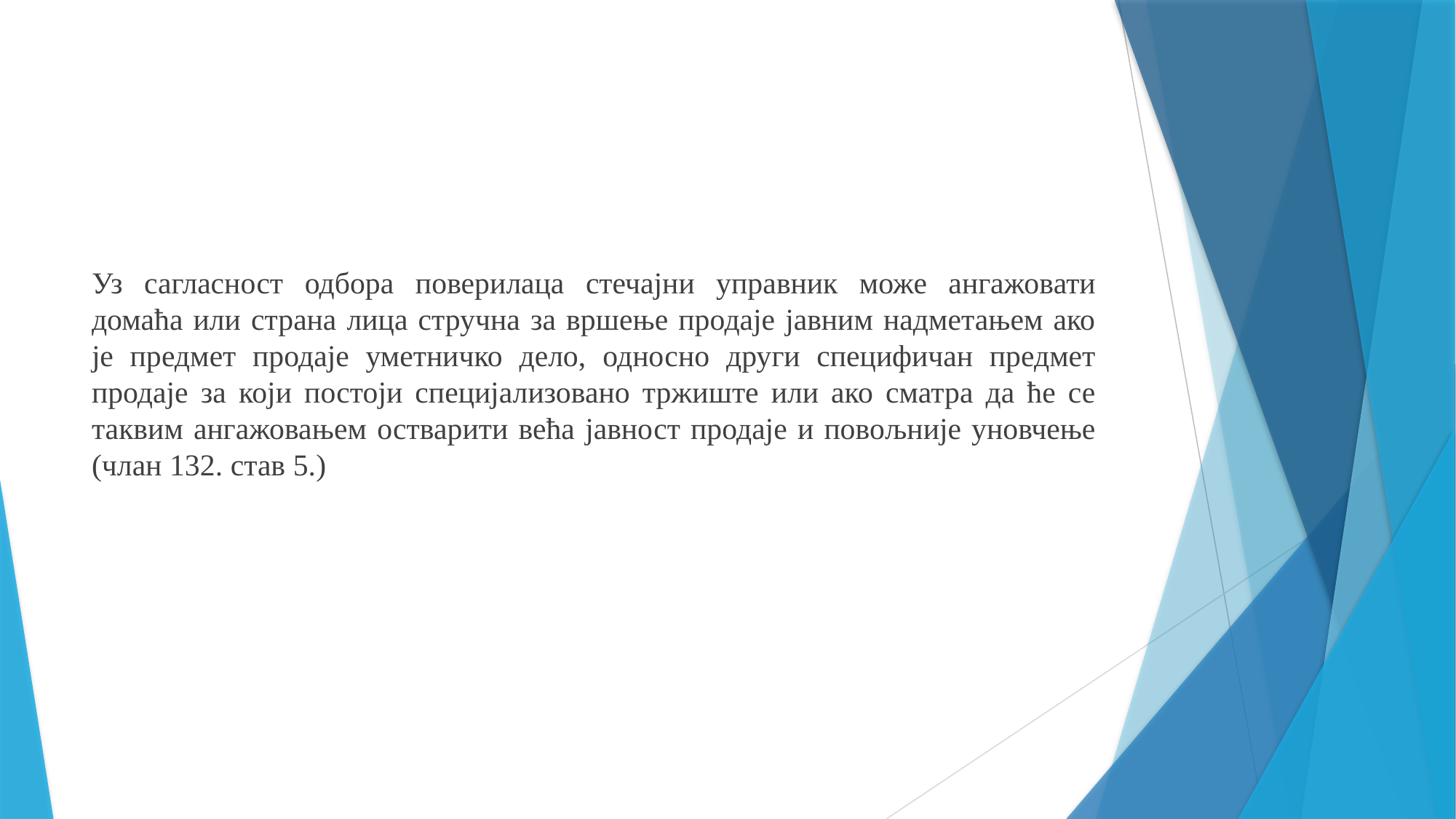

Уз сагласност одбора поверилаца стечајни управник може ангажовати домаћа или страна лица стручна за вршење продаје јавним надметањем ако је предмет продаје уметничко дело, односно други специфичан предмет продаје за који постоји специјализовано тржиште или ако сматра да ће се таквим ангажовањем остварити већа јавност продаје и повољније уновчење (члан 132. став 5.)